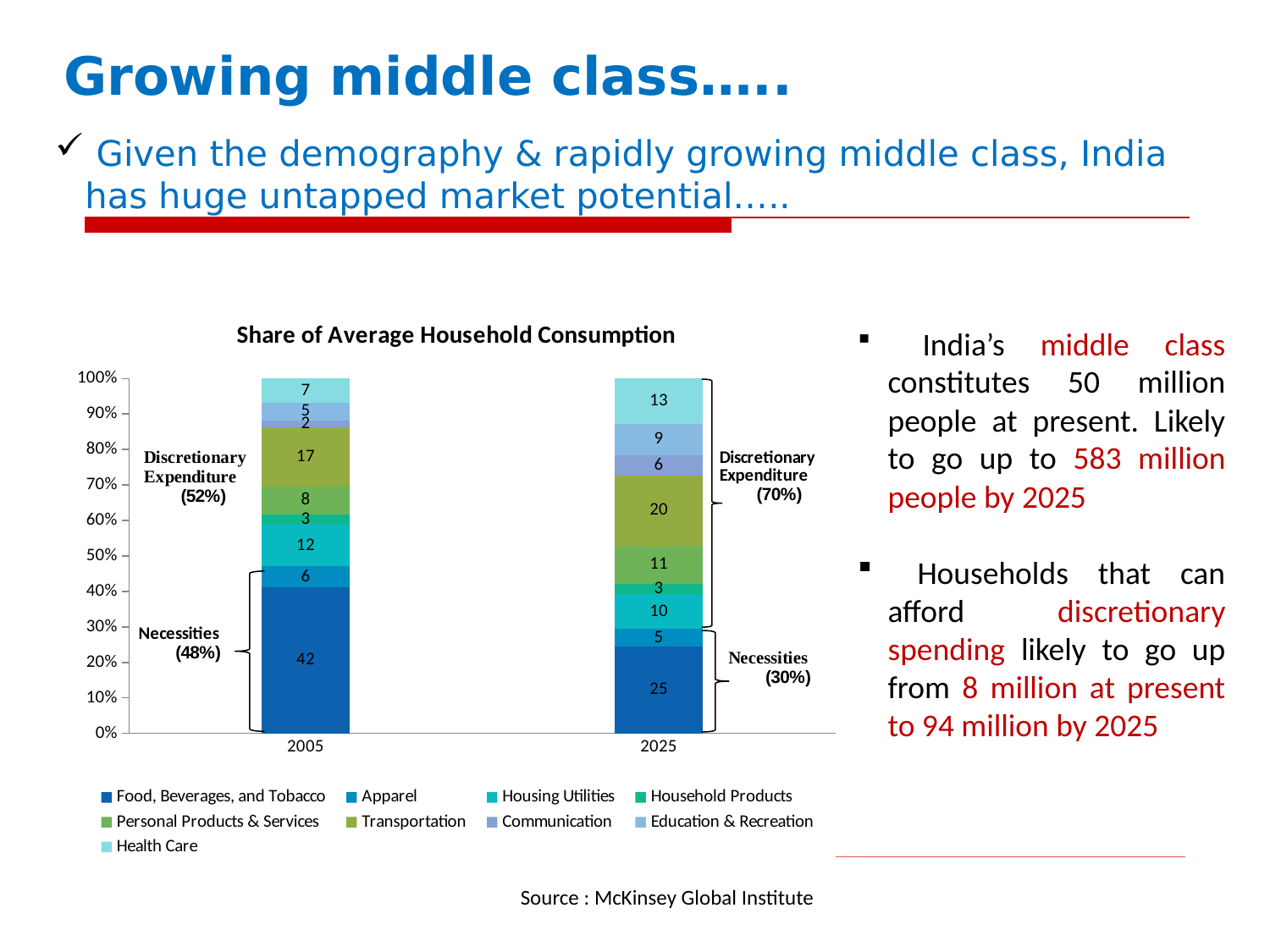

Growing middle class…..
# Given the demography & rapidly growing middle class, India has huge untapped market potential…..

### Chart: Share of Average Household Consumption

| Category | Food, Beverages, and Tobacco | Apparel | Housing Utilities | Household Products | Personal Products & Services | Transportation | Communication | Education & Recreation | Health Care |
|---|---|---|---|---|---|---|---|---|---|
| 2005 | 42.0 | 6.0 | 12.0 | 3.0 | 8.0 | 17.0 | 2.0 | 5.0 | 7.0 |
| 2025 | 25.0 | 5.0 | 10.0 | 3.0 | 11.0 | 20.0 | 6.0 | 9.0 | 13.0 |
 India’s middle class constitutes 50 million people at present. Likely to go up to 583 million people by 2025

 Households that can afford discretionary spending likely to go up from 8 million at present to 94 million by 2025

Source : McKinsey Global Institute